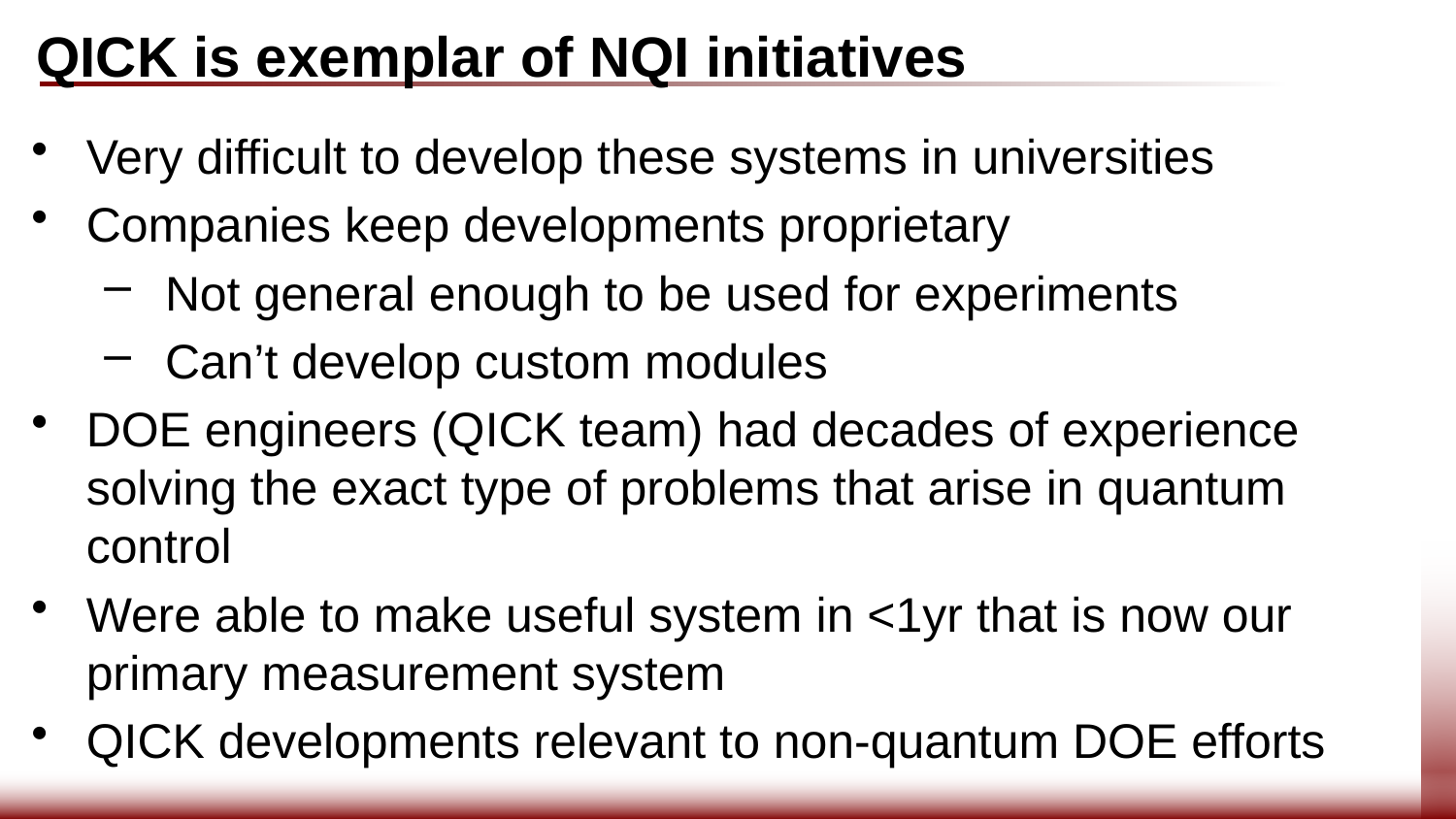

# QICK is exemplar of NQI initiatives
Very difficult to develop these systems in universities
Companies keep developments proprietary
Not general enough to be used for experiments
Can’t develop custom modules
DOE engineers (QICK team) had decades of experience solving the exact type of problems that arise in quantum control
Were able to make useful system in <1yr that is now our primary measurement system
QICK developments relevant to non-quantum DOE efforts